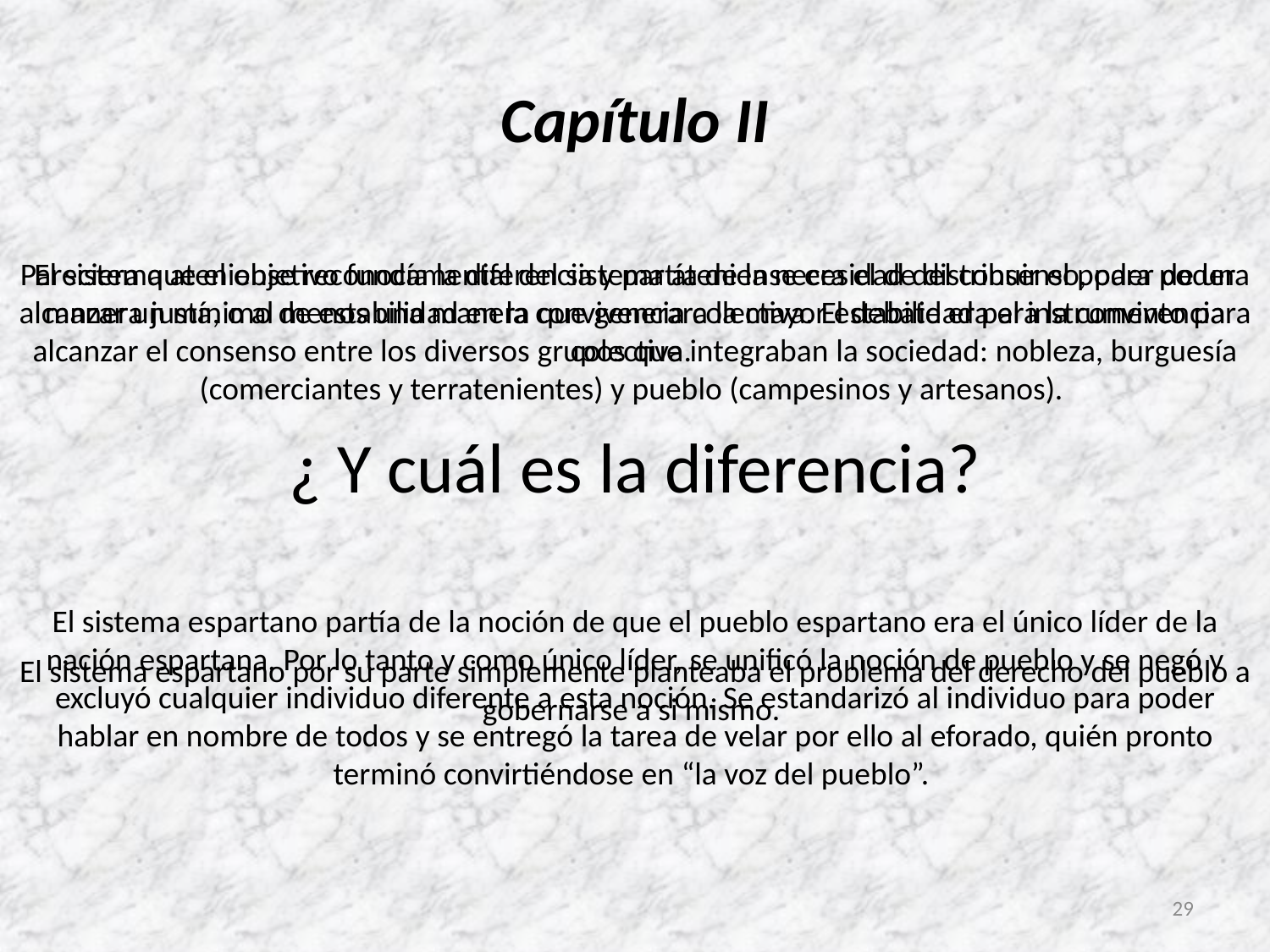

# Capítulo II
Pareciera que el objetivo fundamental del sistema ateniense era el de distribuir el poder de una manera justa, o al menos una manera que generara la mayor estabilidad para la convivencia colectiva.
El sistema ateniense reconocía la diferencia y partía de la necesidad del consenso, para poder alcanzar un mínimo de estabilidad en la convivencia colectiva. El debate era el instrumento para alcanzar el consenso entre los diversos grupos que integraban la sociedad: nobleza, burguesía (comerciantes y terratenientes) y pueblo (campesinos y artesanos).
¿ Y cuál es la diferencia?
El sistema espartano partía de la noción de que el pueblo espartano era el único líder de la nación espartana. Por lo tanto y como único líder, se unificó la noción de pueblo y se negó y excluyó cualquier individuo diferente a esta noción. Se estandarizó al individuo para poder hablar en nombre de todos y se entregó la tarea de velar por ello al eforado, quién pronto terminó convirtiéndose en “la voz del pueblo”.
El sistema espartano por su parte simplemente planteaba el problema del derecho del pueblo a gobernarse a si mismo.
29